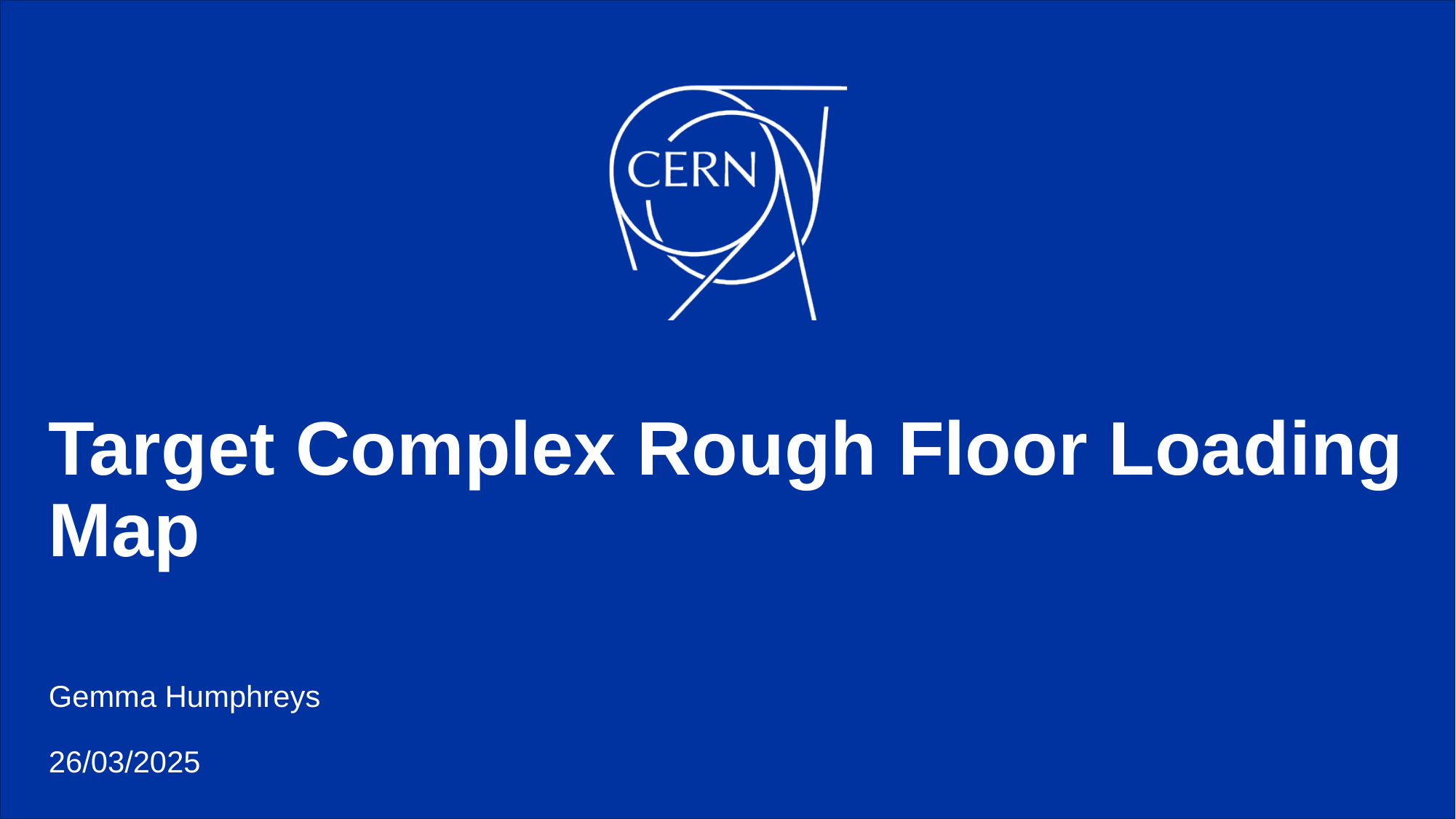

# Target Complex Rough Floor Loading Map
Gemma Humphreys
26/03/2025